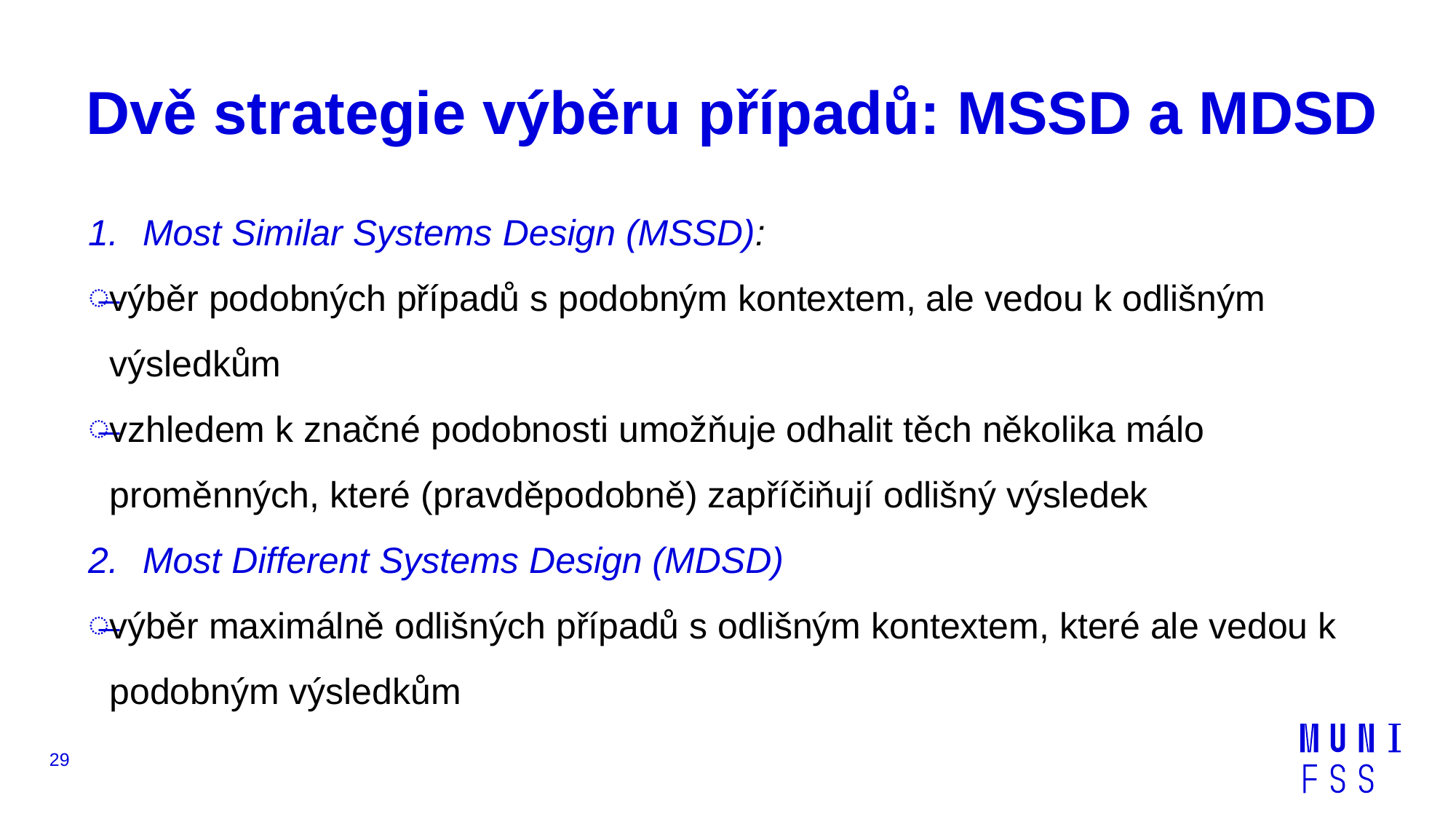

# Dvě strategie výběru případů: MSSD a MDSD
Most Similar Systems Design (MSSD):
výběr podobných případů s podobným kontextem, ale vedou k odlišným výsledkům
vzhledem k značné podobnosti umožňuje odhalit těch několika málo proměnných, které (pravděpodobně) zapříčiňují odlišný výsledek
Most Different Systems Design (MDSD)
výběr maximálně odlišných případů s odlišným kontextem, které ale vedou k podobným výsledkům

29